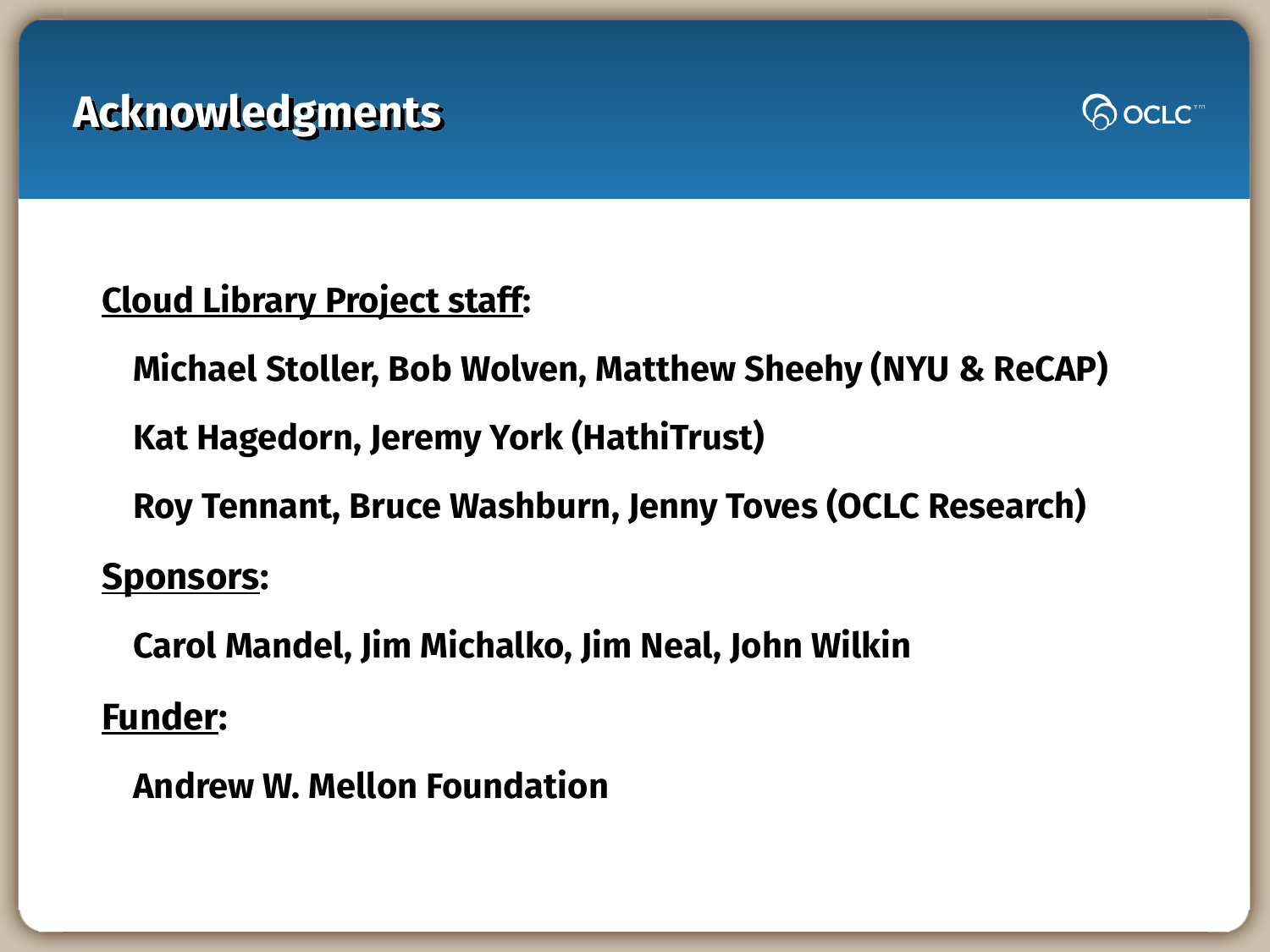

# Acknowledgments
Cloud Library Project staff:
	Michael Stoller, Bob Wolven, Matthew Sheehy (NYU & ReCAP)
	Kat Hagedorn, Jeremy York (HathiTrust)
	Roy Tennant, Bruce Washburn, Jenny Toves (OCLC Research)
Sponsors:
	Carol Mandel, Jim Michalko, Jim Neal, John Wilkin
Funder:
	Andrew W. Mellon Foundation